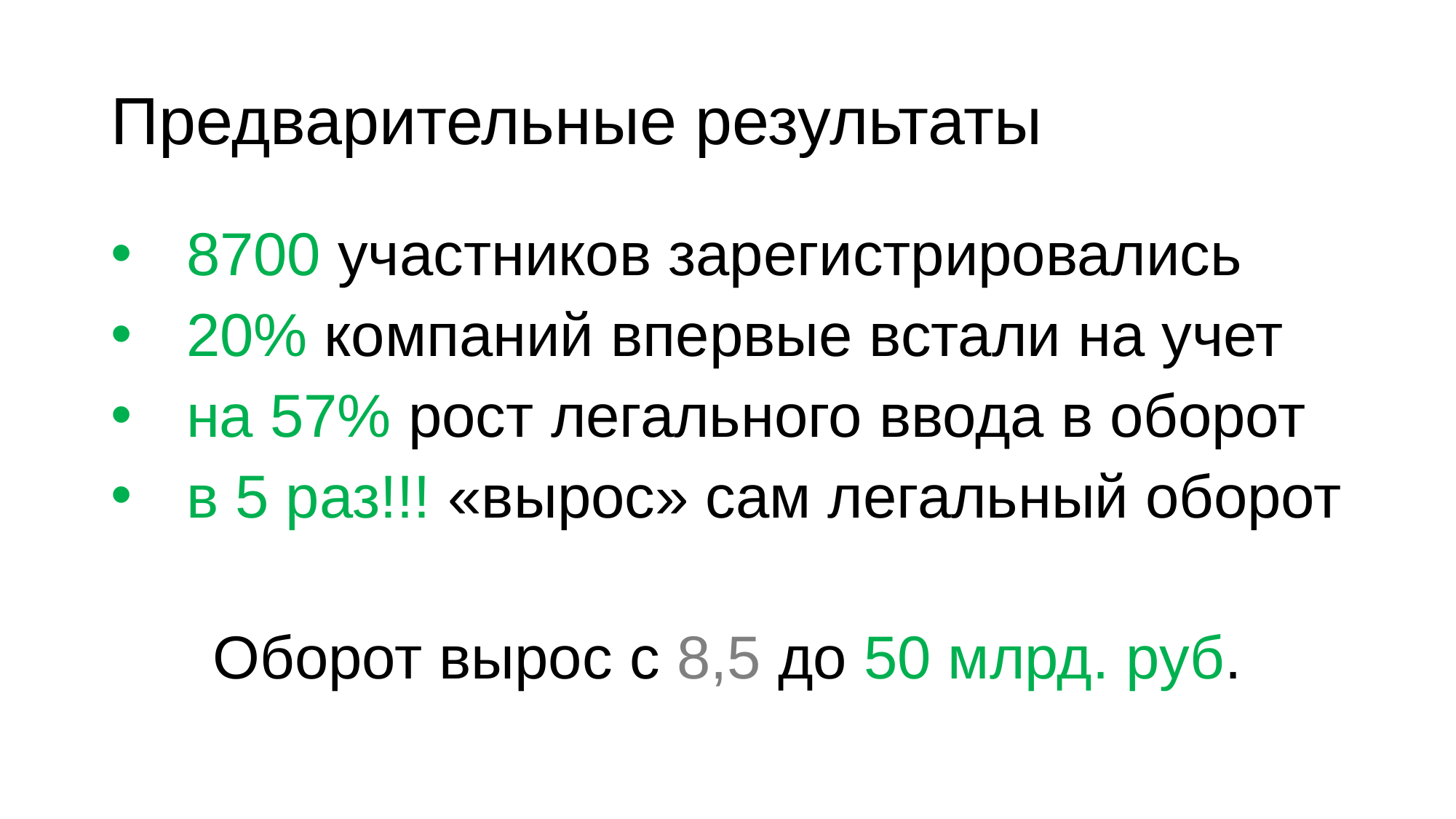

# Предварительные результаты
8700 участников зарегистрировались
20% компаний впервые встали на учет
на 57% рост легального ввода в оборот
в 5 раз!!! «вырос» сам легальный оборот

Оборот вырос с 8,5 до 50 млрд. руб.